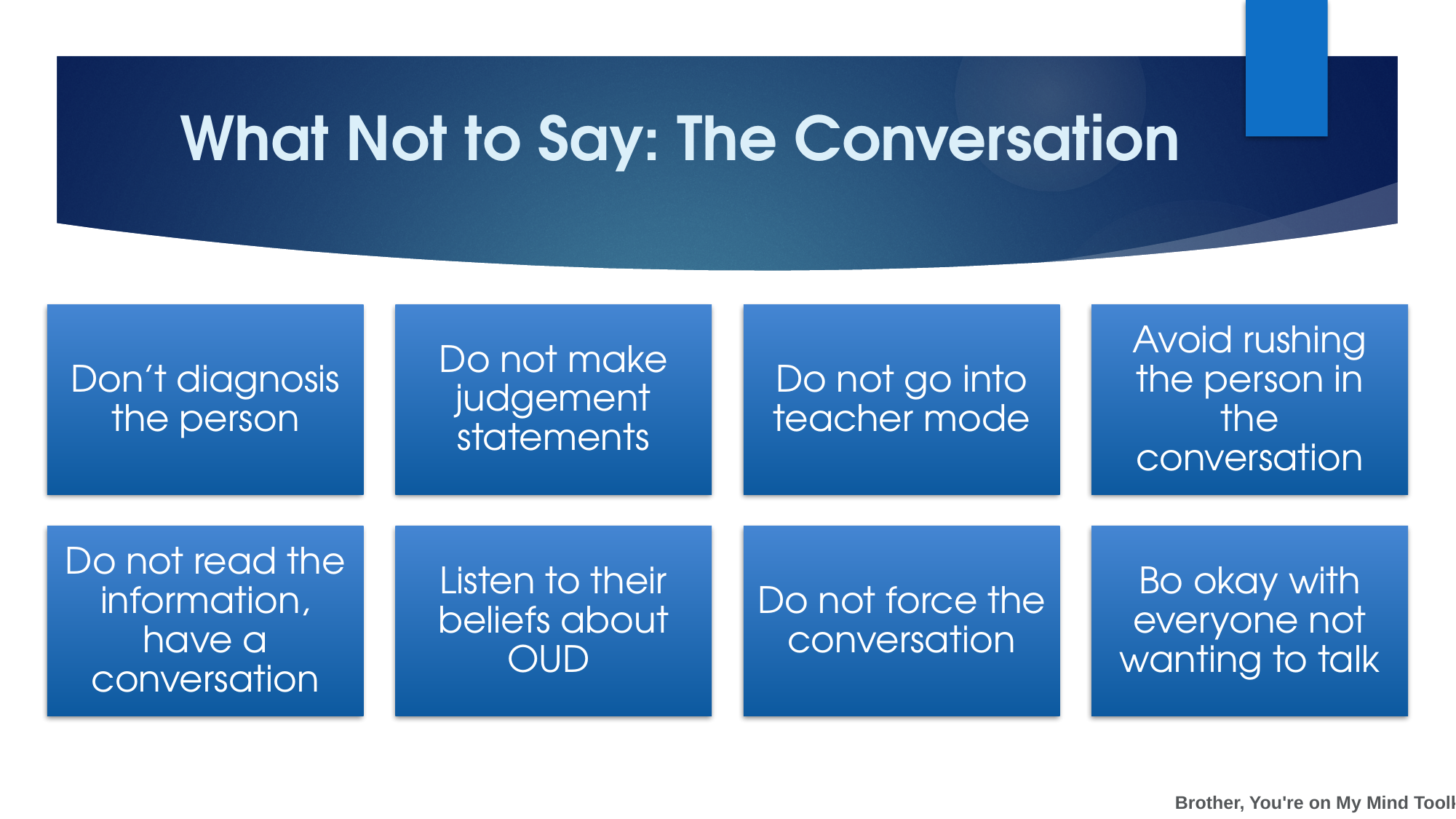

# What Not to Say: The Conversation
Don’t diagnosis the person
Do not make judgement statements
Do not go into teacher mode
Avoid rushing the person in the conversation
Do not read the information, have a conversation
Listen to their beliefs about OUD
Do not force the conversation
Bo okay with everyone not wanting to talk
Brother, You're on My Mind Toolkit